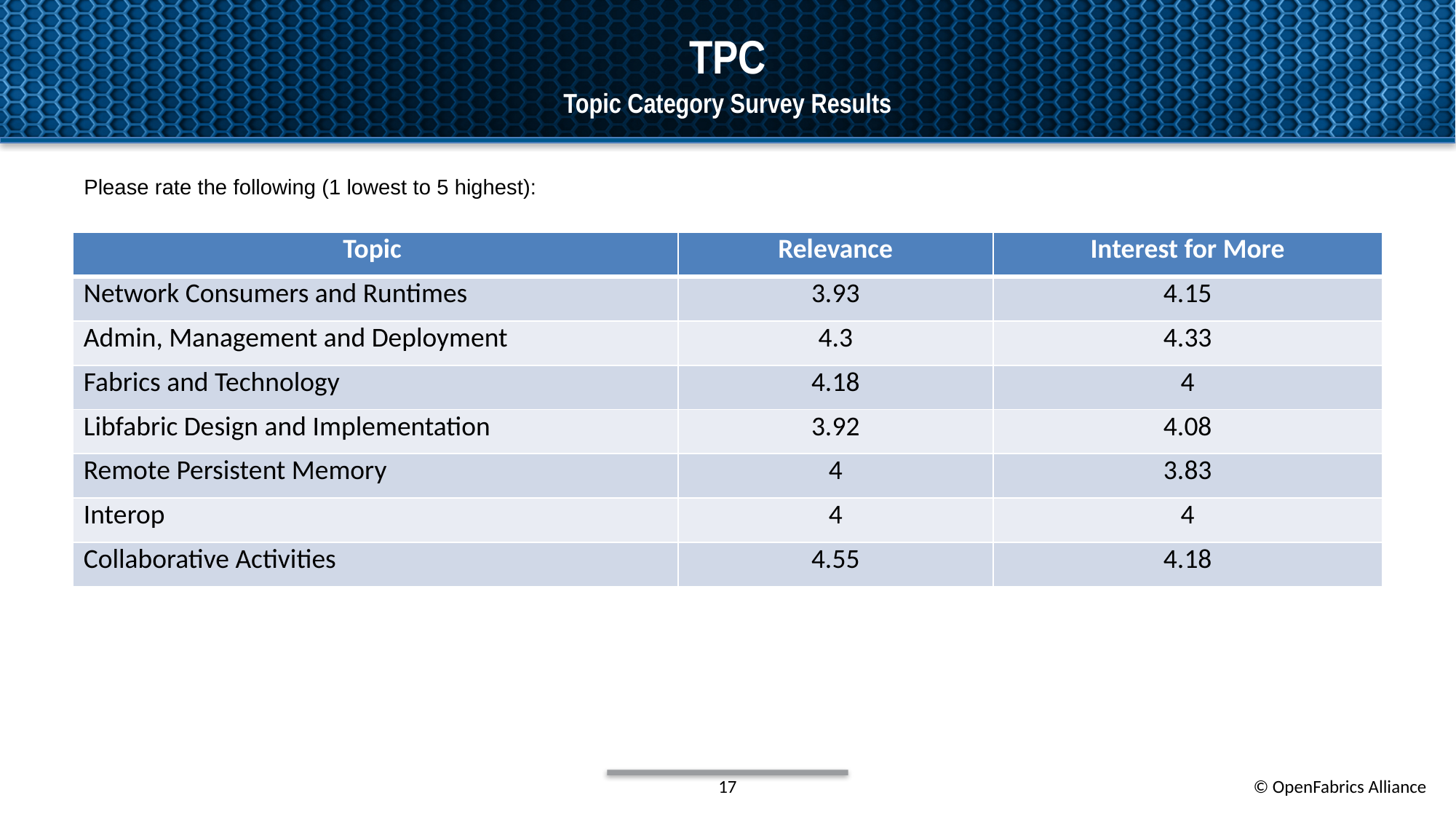

# TPC
Topic Category Survey Results
Please rate the following (1 lowest to 5 highest):
| Topic | Relevance | Interest for More |
| --- | --- | --- |
| Network Consumers and Runtimes | 3.93 | 4.15 |
| Admin, Management and Deployment | 4.3 | 4.33 |
| Fabrics and Technology | 4.18 | 4 |
| Libfabric Design and Implementation | 3.92 | 4.08 |
| Remote Persistent Memory | 4 | 3.83 |
| Interop | 4 | 4 |
| Collaborative Activities | 4.55 | 4.18 |
17
© OpenFabrics Alliance